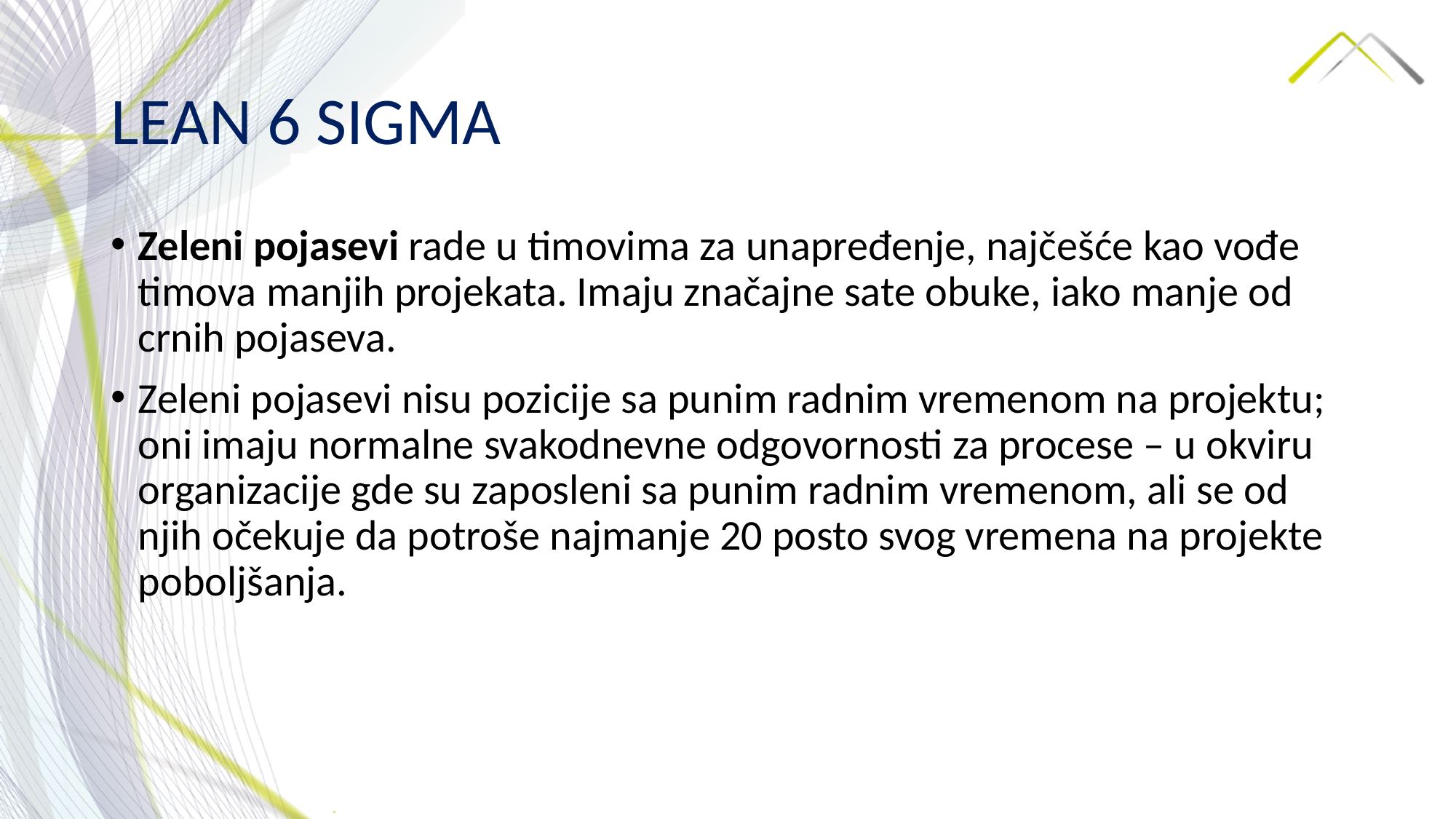

# LEAN 6 SIGMA
Zeleni pojasevi rade u timovima za unapređenje, najčešće kao vođe timova manjih projekata. Imaju značajne sate obuke, iako manje od crnih pojaseva.
Zeleni pojasevi nisu pozicije sa punim radnim vremenom na projektu; oni imaju normalne svakodnevne odgovornosti za procese – u okviru organizacije gde su zaposleni sa punim radnim vremenom, ali se od njih očekuje da potroše najmanje 20 posto svog vremena na projekte poboljšanja.